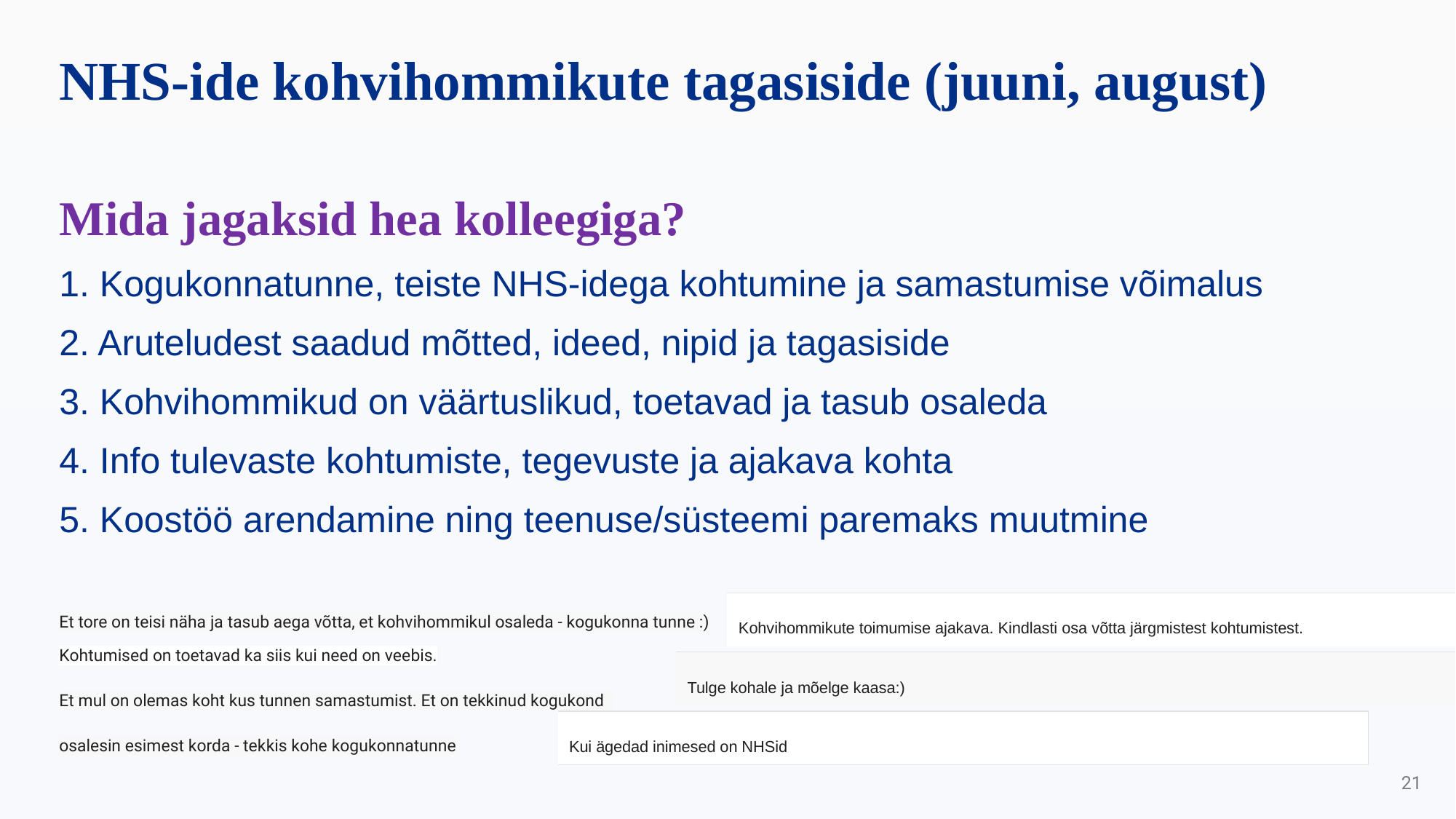

# NHS-ide kohvihommikute tagasiside (juuni, august)
Mida jagaksid hea kolleegiga?
1. Kogukonnatunne, teiste NHS-idega kohtumine ja samastumise võimalus
2. Aruteludest saadud mõtted, ideed, nipid ja tagasiside
3. Kohvihommikud on väärtuslikud, toetavad ja tasub osaleda
4. Info tulevaste kohtumiste, tegevuste ja ajakava kohta
5. Koostöö arendamine ning teenuse/süsteemi paremaks muutmine

Et tore on teisi näha ja tasub aega võtta, et kohvihommikul osaleda - kogukonna tunne :)
Kohtumised on toetavad ka siis kui need on veebis.
Et mul on olemas koht kus tunnen samastumist. Et on tekkinud kogukond
osalesin esimest korda - tekkis kohe kogukonnatunne

| Kohvihommikute toimumise ajakava. Kindlasti osa võtta järgmistest kohtumistest. |
| --- |
| Tulge kohale ja mõelge kaasa:) |
| --- |
| Kui ägedad inimesed on NHSid |
| --- |
21